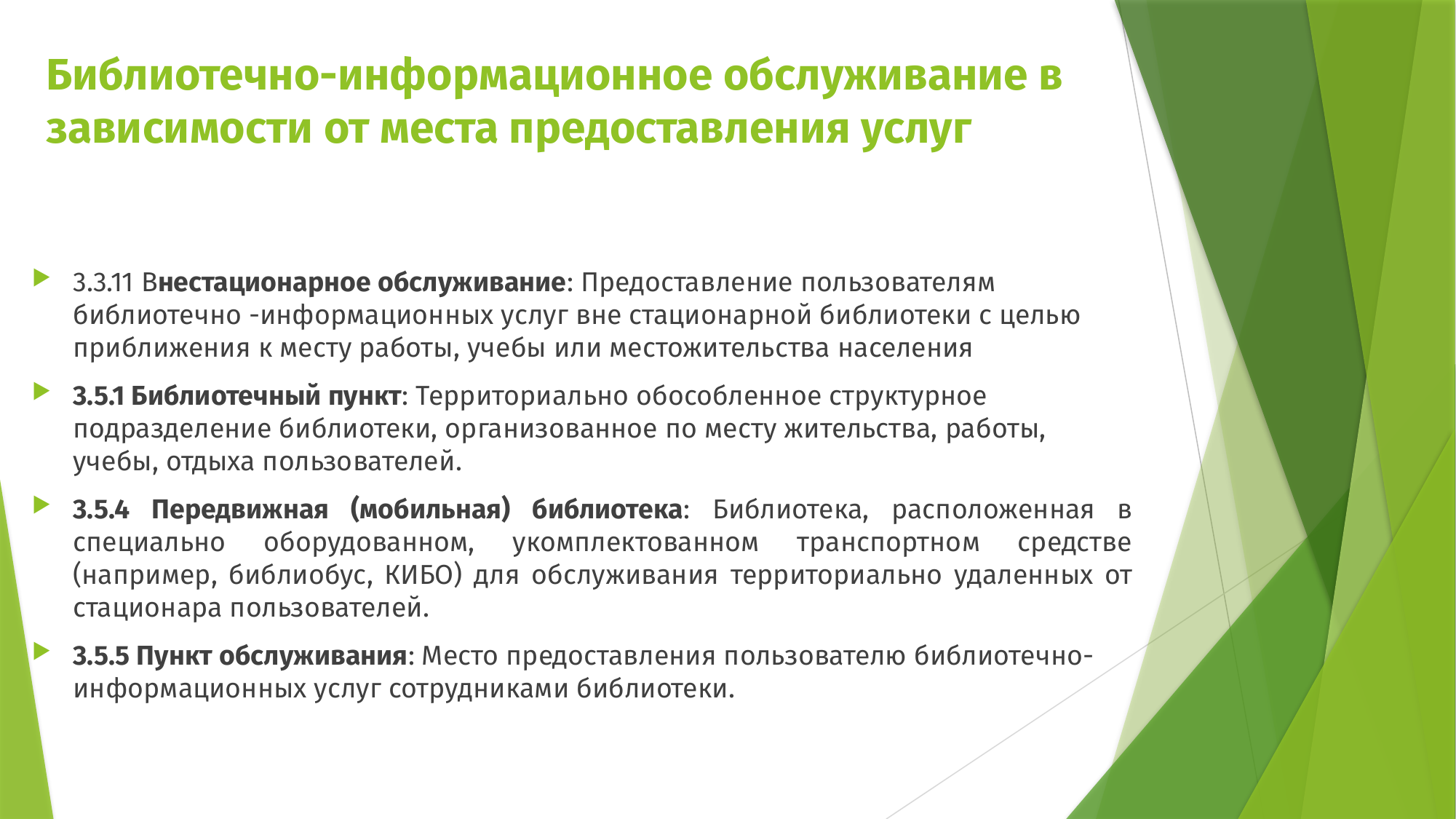

# Библиотечно-информационное обслуживание в зависимости от места предоставления услуг
3.3.11 Внестационарное обслуживание: Предоставление пользователям библиотечно -информационных услуг вне стационарной библиотеки с целью приближения к месту работы, учебы или местожительства населения
3.5.1 Библиотечный пункт: Территориально обособленное структурное подразделение библиотеки, организованное по месту жительства, работы, учебы, отдыха пользователей.
3.5.4 Передвижная (мобильная) библиотека: Библиотека, расположенная в специально оборудованном, укомплектованном транспортном средстве (например, библиобус, КИБО) для обслуживания территориально удаленных от стационара пользователей.
3.5.5 Пункт обслуживания: Место предоставления пользователю библиотечно-информационных услуг сотрудниками библиотеки.